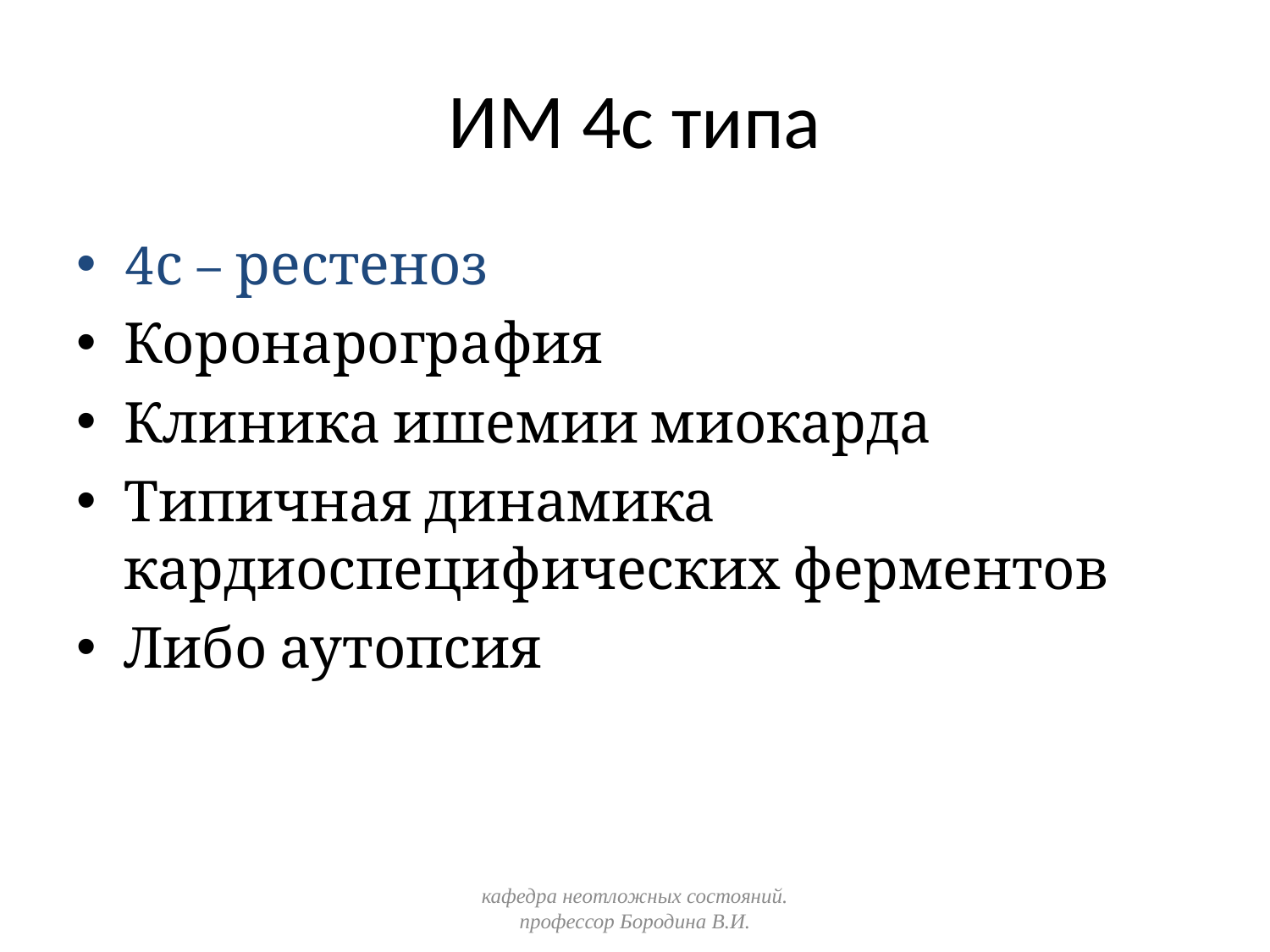

# ИМ 4с типа
4с – рестеноз
Коронарография
Клиника ишемии миокарда
Типичная динамика кардиоспецифических ферментов
Либо аутопсия

кафедра неотложных состояний. профессор Бородина В.И.